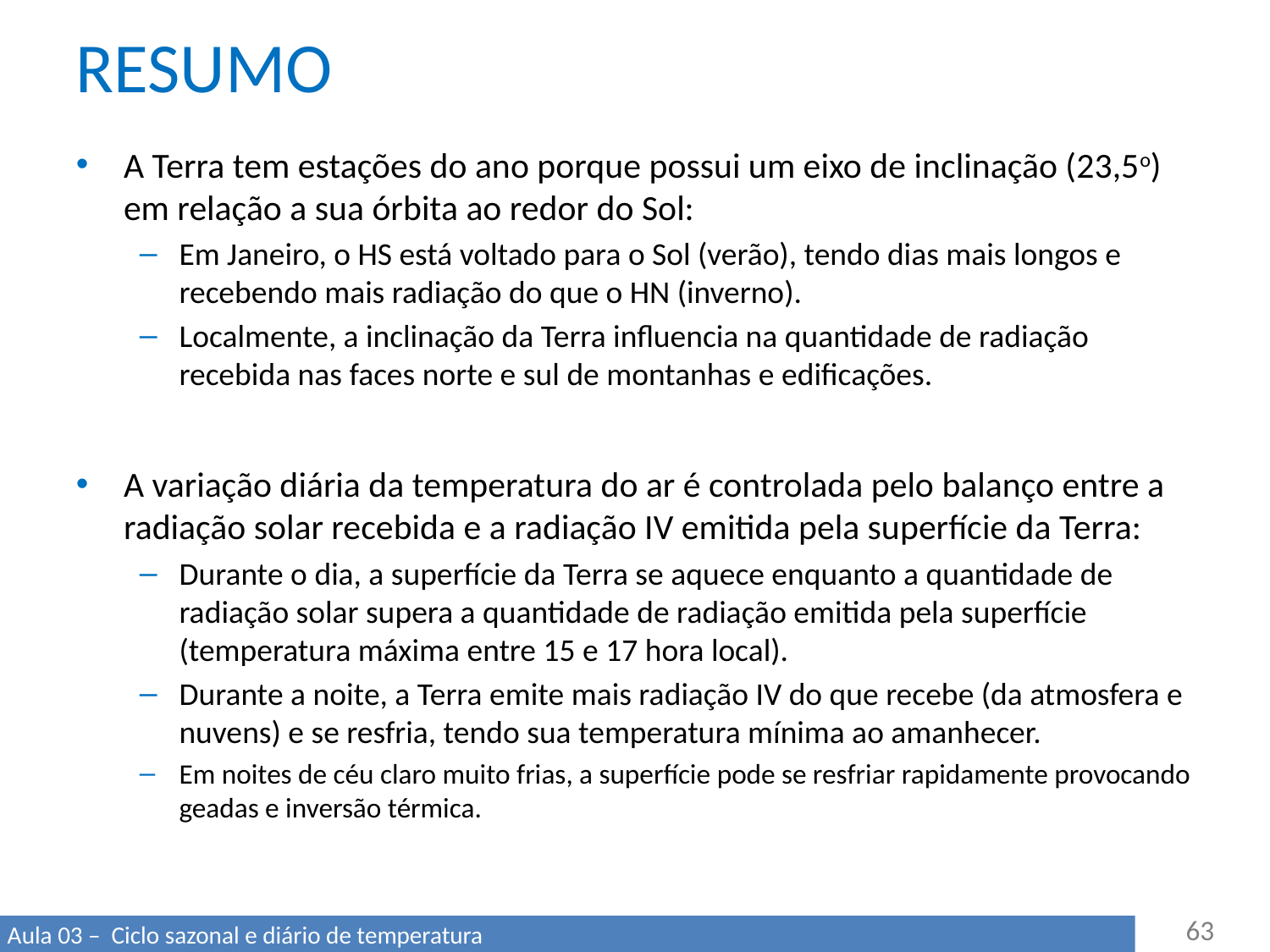

# RESUMO
A Terra tem estações do ano porque possui um eixo de inclinação (23,5o) em relação a sua órbita ao redor do Sol:
Em Janeiro, o HS está voltado para o Sol (verão), tendo dias mais longos e recebendo mais radiação do que o HN (inverno).
Localmente, a inclinação da Terra influencia na quantidade de radiação recebida nas faces norte e sul de montanhas e edificações.

A variação diária da temperatura do ar é controlada pelo balanço entre a radiação solar recebida e a radiação IV emitida pela superfície da Terra:
Durante o dia, a superfície da Terra se aquece enquanto a quantidade de radiação solar supera a quantidade de radiação emitida pela superfície (temperatura máxima entre 15 e 17 hora local).
Durante a noite, a Terra emite mais radiação IV do que recebe (da atmosfera e nuvens) e se resfria, tendo sua temperatura mínima ao amanhecer.
Em noites de céu claro muito frias, a superfície pode se resfriar rapidamente provocando geadas e inversão térmica.